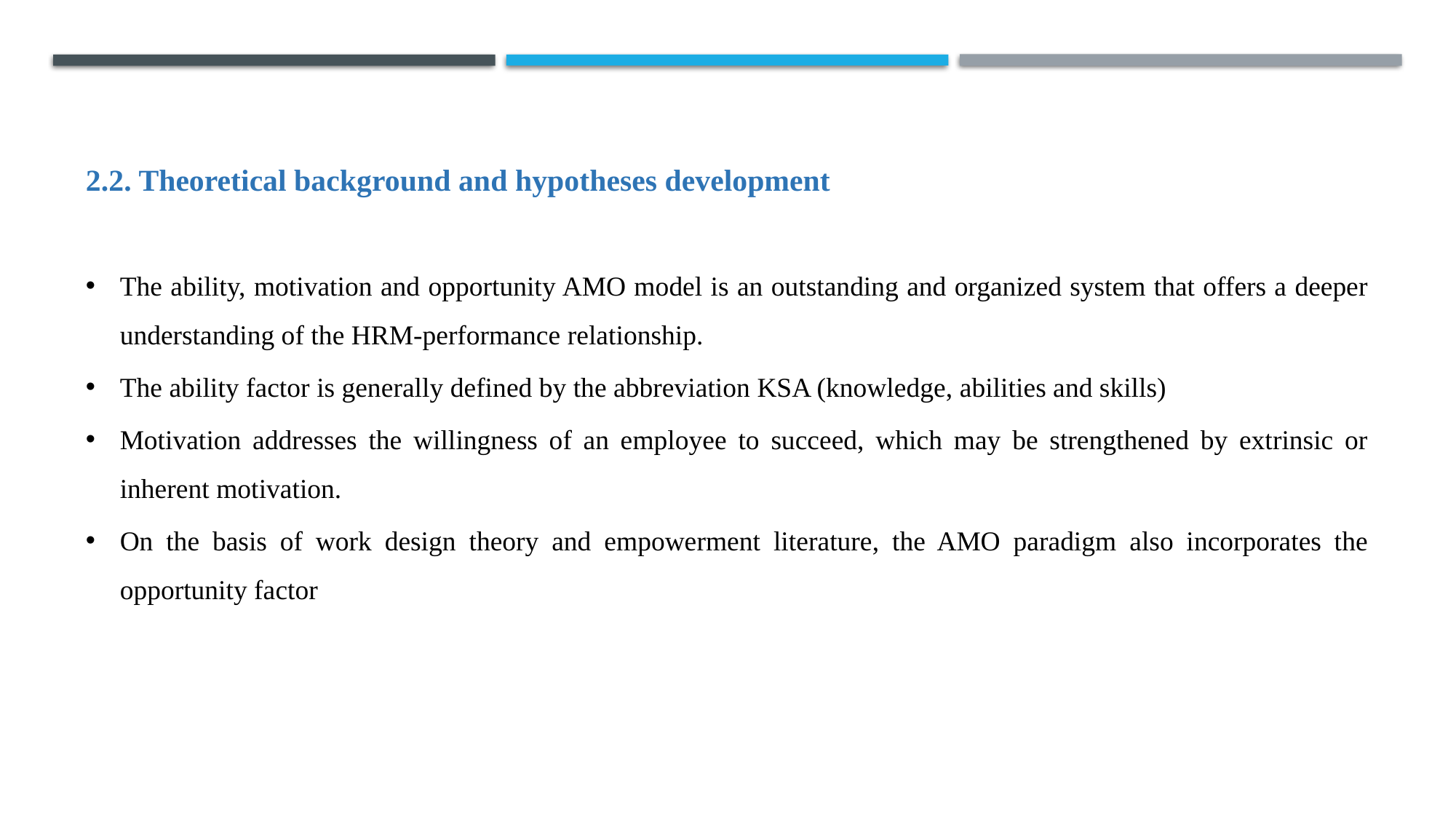

2.2. Theoretical background and hypotheses development

The ability, motivation and opportunity AMO model is an outstanding and organized system that offers a deeper understanding of the HRM-performance relationship.
The ability factor is generally defined by the abbreviation KSA (knowledge, abilities and skills)
Motivation addresses the willingness of an employee to succeed, which may be strengthened by extrinsic or inherent motivation.
On the basis of work design theory and empowerment literature, the AMO paradigm also incorporates the opportunity factor